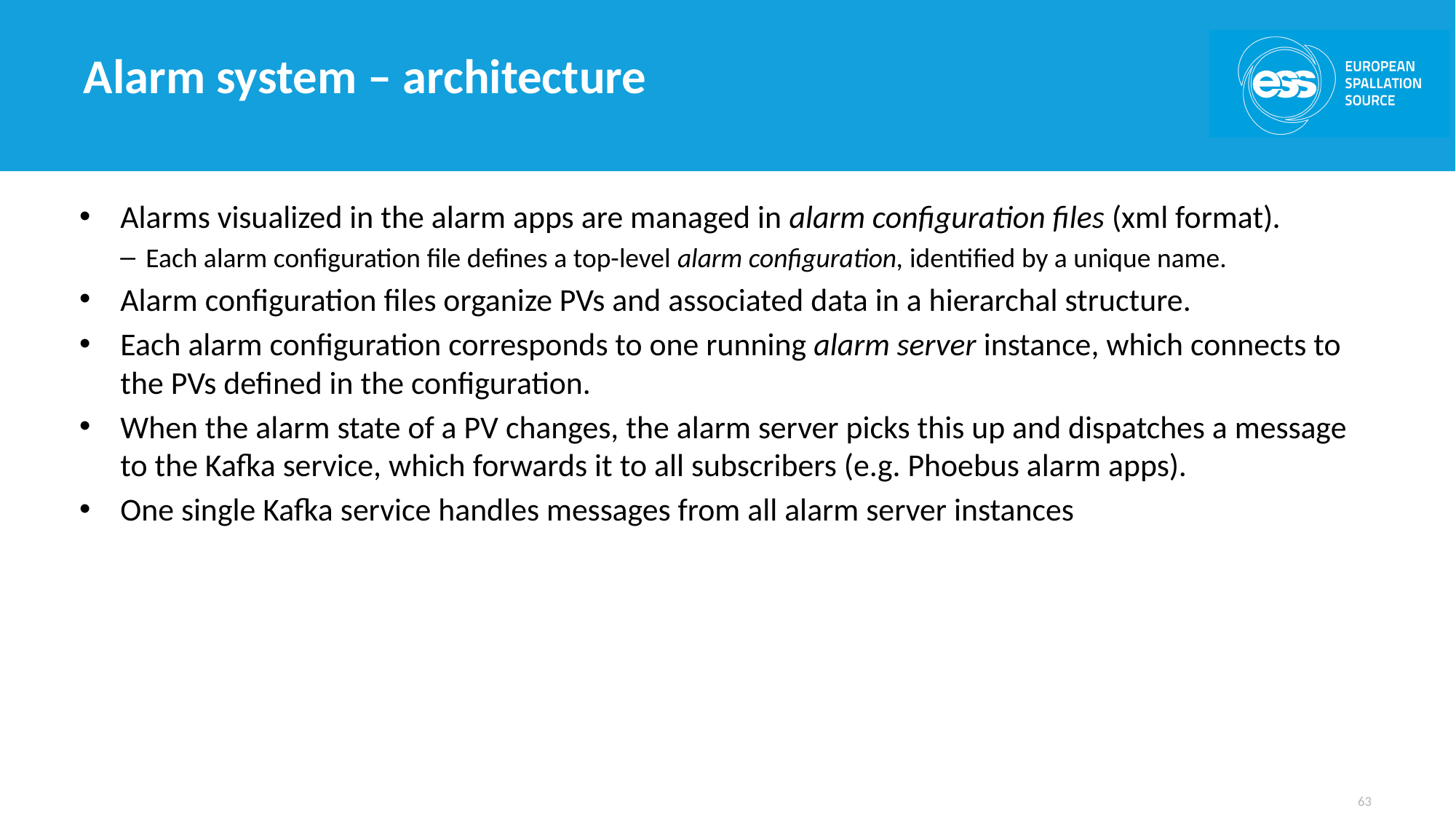

# Alarm system – architecture
Alarms visualized in the alarm apps are managed in alarm configuration files (xml format).
Each alarm configuration file defines a top-level alarm configuration, identified by a unique name.
Alarm configuration files organize PVs and associated data in a hierarchal structure.
Each alarm configuration corresponds to one running alarm server instance, which connects to the PVs defined in the configuration.
When the alarm state of a PV changes, the alarm server picks this up and dispatches a message to the Kafka service, which forwards it to all subscribers (e.g. Phoebus alarm apps).
One single Kafka service handles messages from all alarm server instances
63